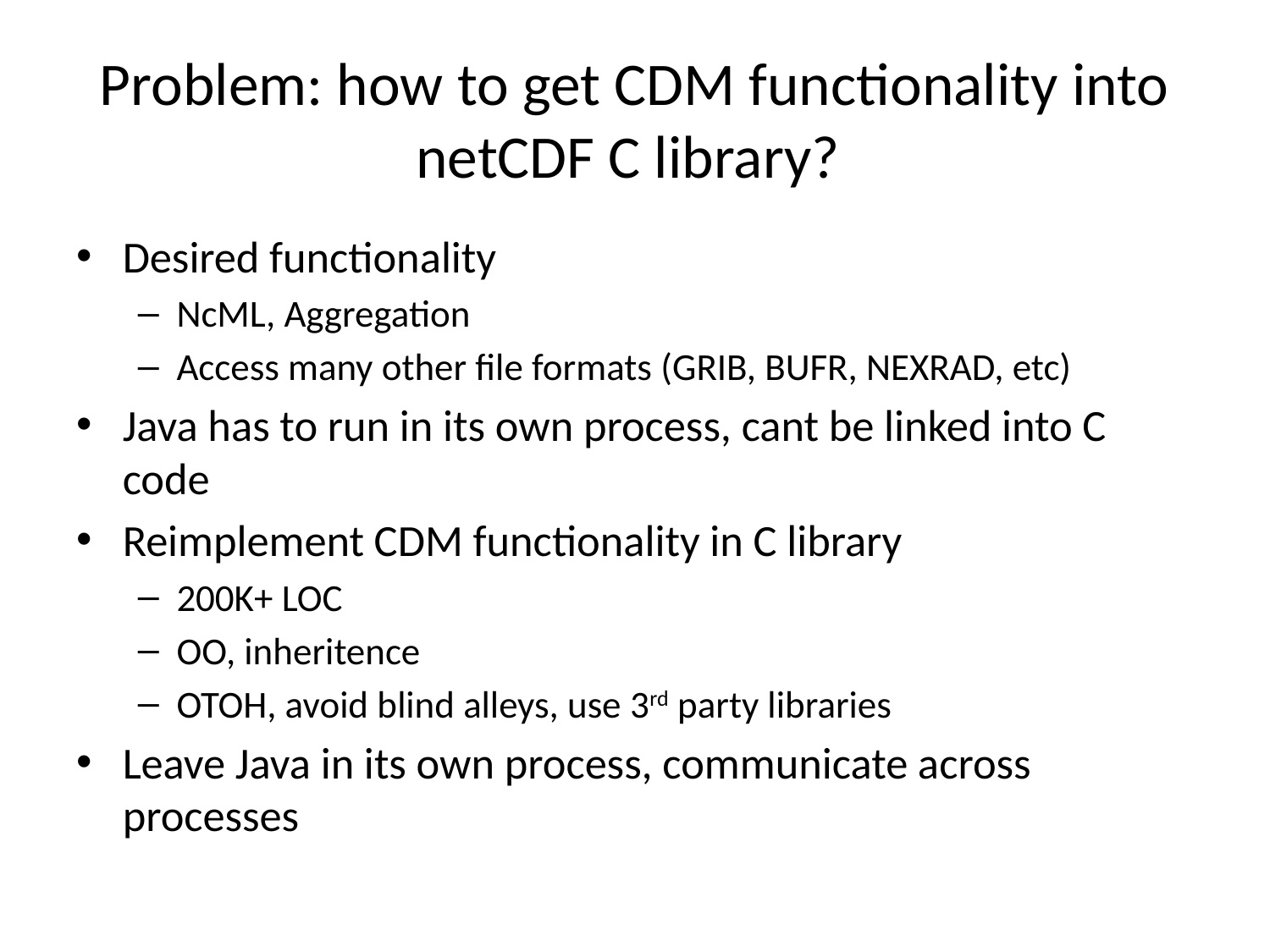

# Problem: how to get CDM functionality into netCDF C library?
Desired functionality
NcML, Aggregation
Access many other file formats (GRIB, BUFR, NEXRAD, etc)
Java has to run in its own process, cant be linked into C code
Reimplement CDM functionality in C library
200K+ LOC
OO, inheritence
OTOH, avoid blind alleys, use 3rd party libraries
Leave Java in its own process, communicate across processes